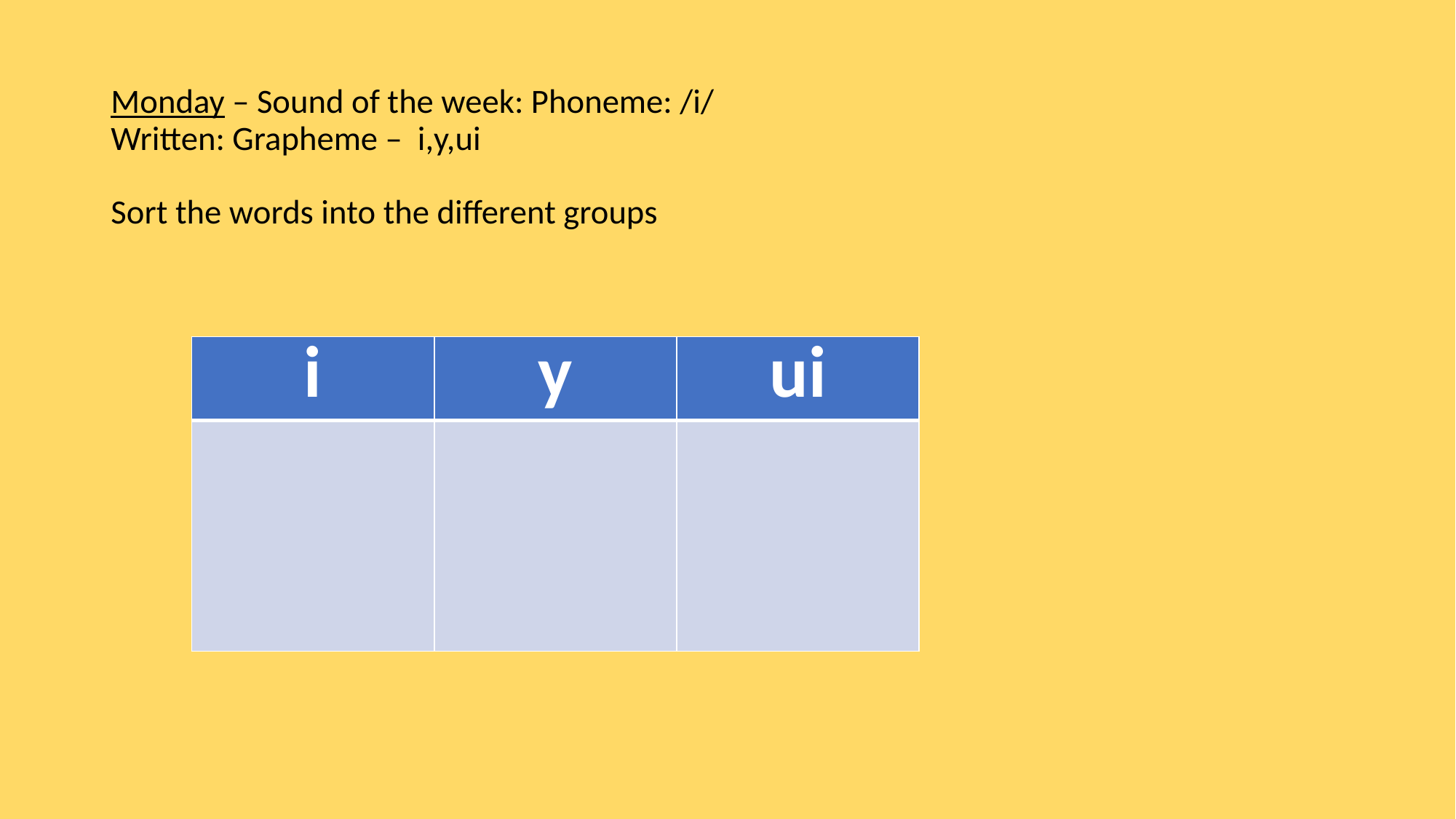

# Monday – Sound of the week: Phoneme: /i/ Written: Grapheme –  i,y,ui Sort the words into the different groups
| i | y | ui |
| --- | --- | --- |
|  |  |  |